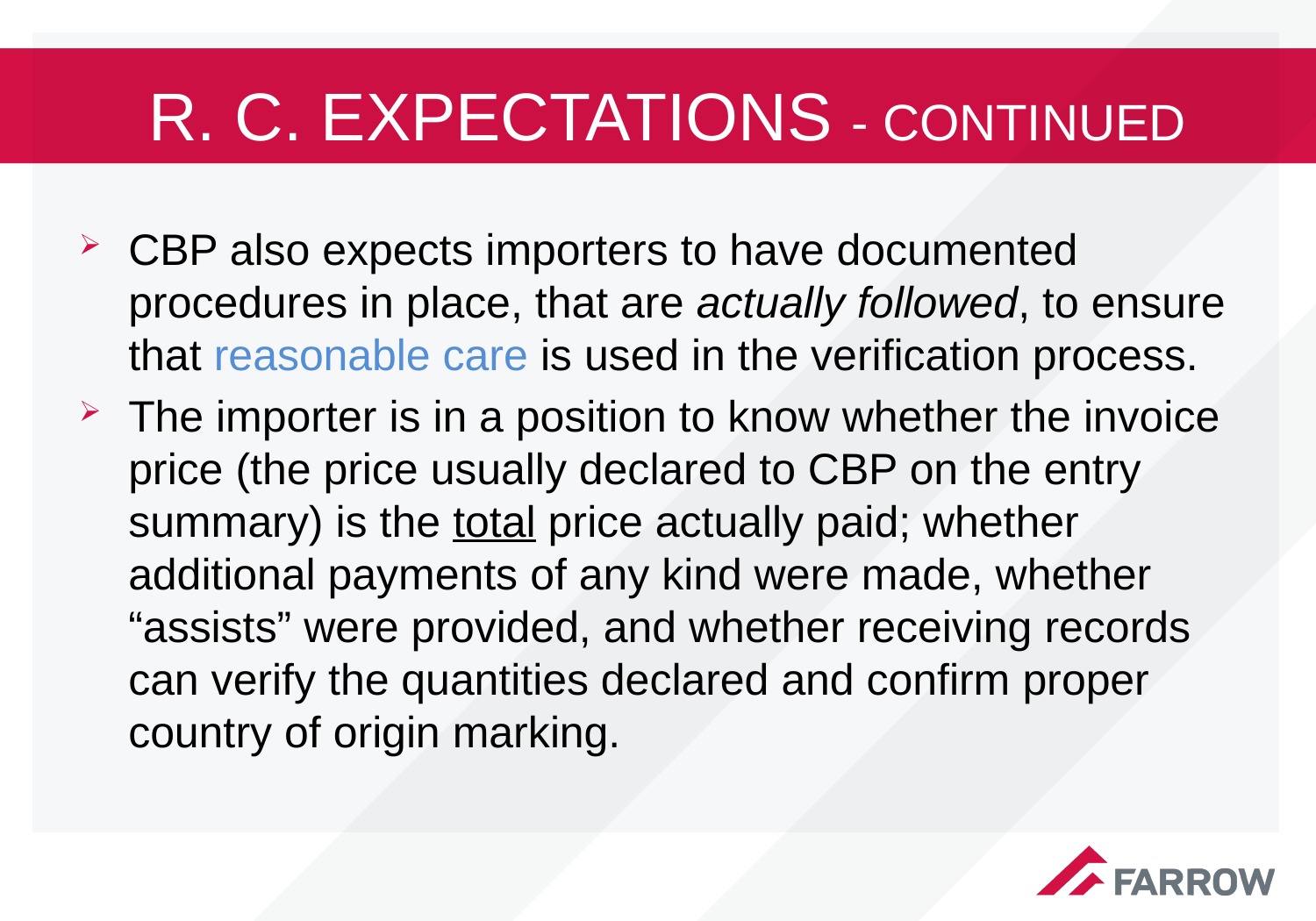

# R. C. EXPECTATIONS - CONTINUED
CBP also expects importers to have documented procedures in place, that are actually followed, to ensure that reasonable care is used in the verification process.
The importer is in a position to know whether the invoice price (the price usually declared to CBP on the entry summary) is the total price actually paid; whether additional payments of any kind were made, whether “assists” were provided, and whether receiving records can verify the quantities declared and confirm proper country of origin marking.